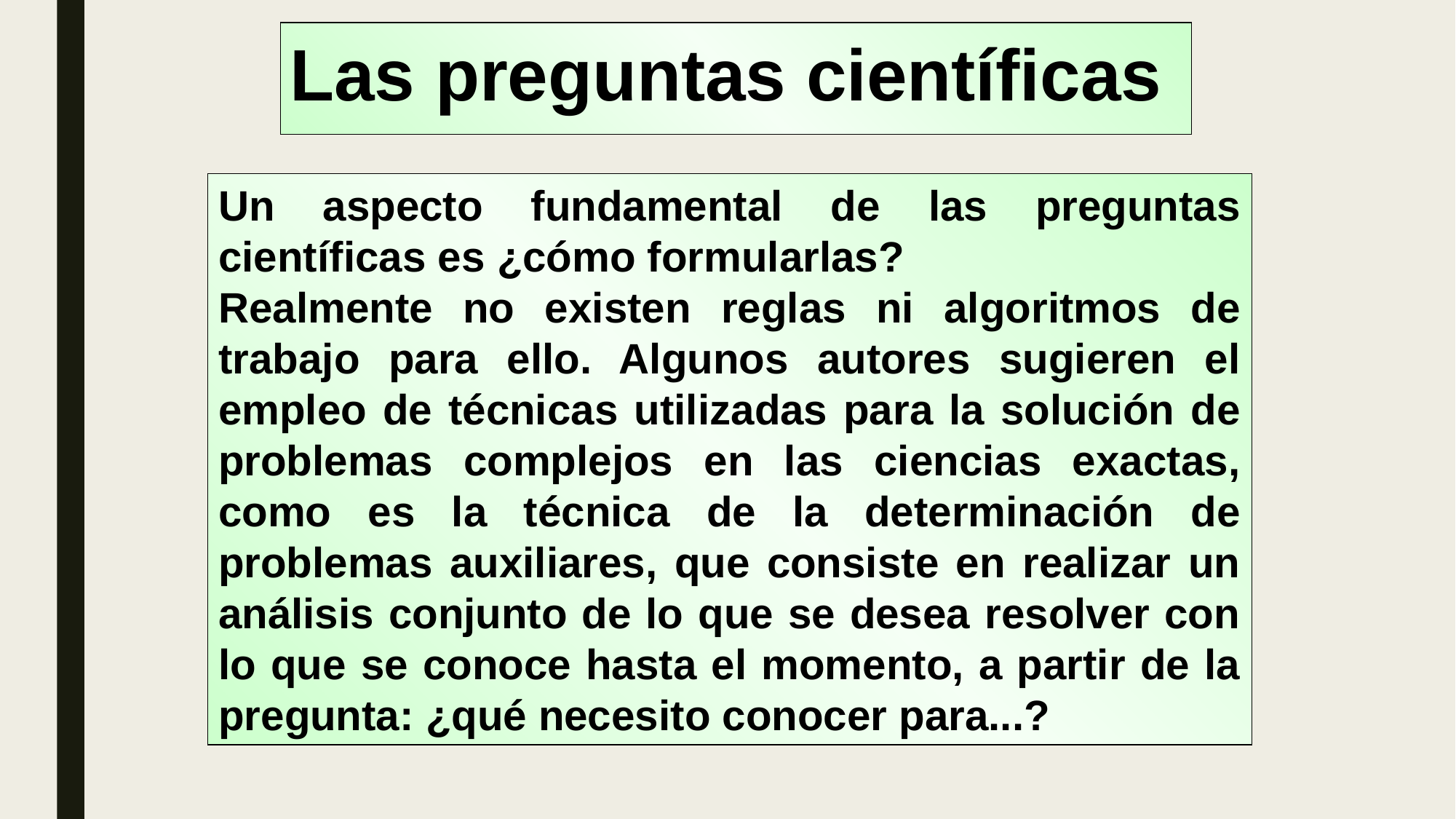

Las preguntas científicas
Un aspecto fundamental de las preguntas científicas es ¿cómo formularlas?
Realmente no existen reglas ni algoritmos de trabajo para ello. Algunos autores sugieren el empleo de técnicas utilizadas para la solución de problemas complejos en las ciencias exactas, como es la técnica de la determinación de problemas auxiliares, que consiste en realizar un análisis conjunto de lo que se desea resolver con lo que se conoce hasta el momento, a partir de la pregunta: ¿qué necesito conocer para...?